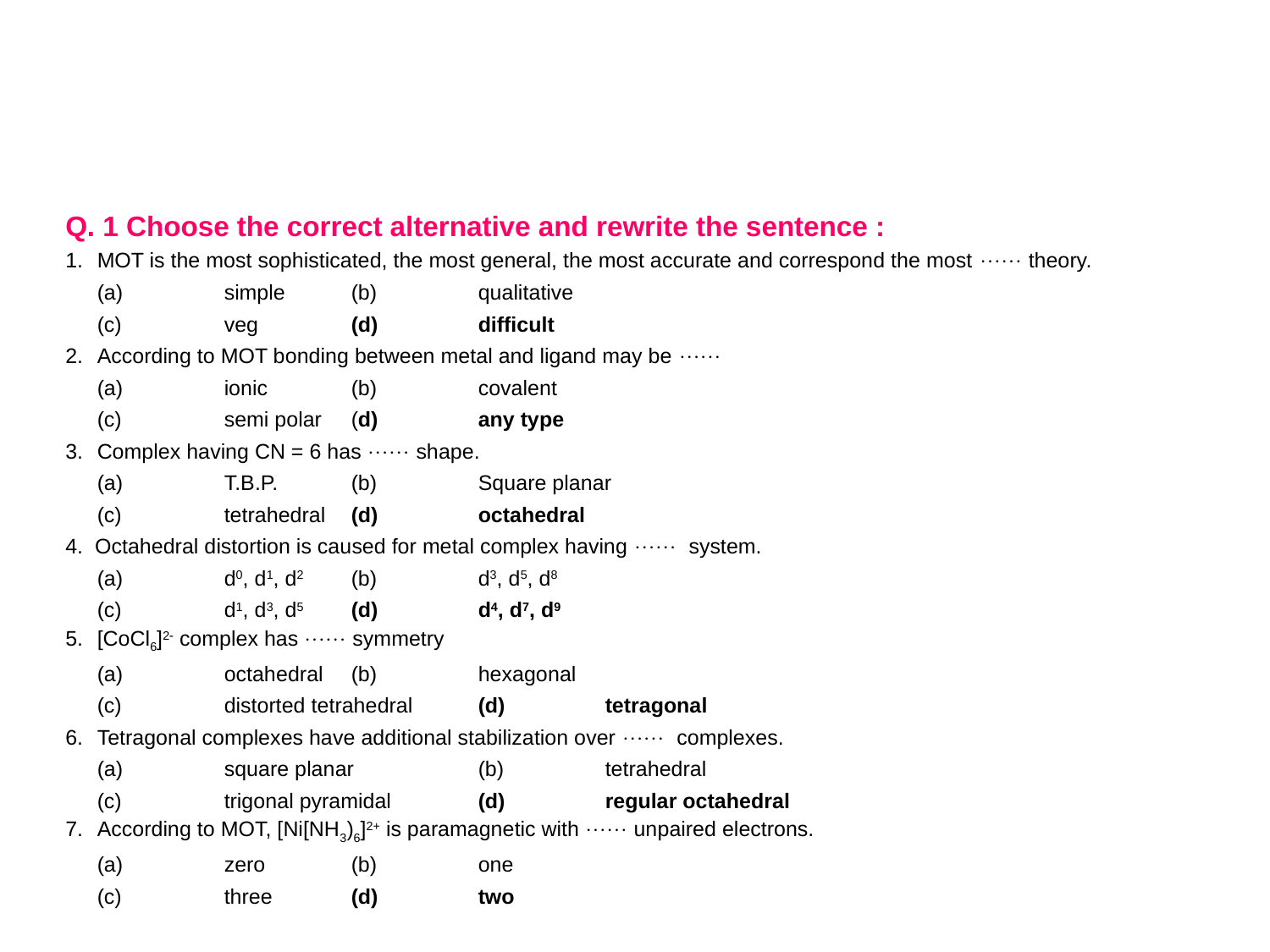

Q. 1 Choose the correct alternative and rewrite the sentence :
1. 	MOT is the most sophisticated, the most general, the most accurate and correspond the most …… theory.
	(a)	simple	(b)	qualitative
	(c)	veg	(d)	difficult
2.  	According to MOT bonding between metal and ligand may be ……
	(a)	ionic	(b)	covalent
	(c)	semi polar	(d)	any type
3.  	Complex having CN = 6 has …… shape.
	(a)	T.B.P.	(b)	Square planar
	(c)	tetrahedral	(d)	octahedral
4.  Octahedral distortion is caused for metal complex having ……  system.
	(a)	d0, d1, d2	(b)	d3, d5, d8
	(c)	d1, d3, d5	(d)	d4, d7, d9
5.  	[CoCl6]2− complex has …… symmetry
	(a)	octahedral	(b)	hexagonal
	(c)	distorted tetrahedral	(d)	tetragonal
6.	Tetragonal complexes have additional stabilization over ……  complexes.
	(a)	square planar	(b)	tetrahedral
	(c)	trigonal pyramidal	(d)	regular octahedral
7. 	According to MOT, [Ni[NH3)6]2+ is paramagnetic with …… unpaired electrons.
	(a)	zero	(b)	one
	(c)	three	(d)	two